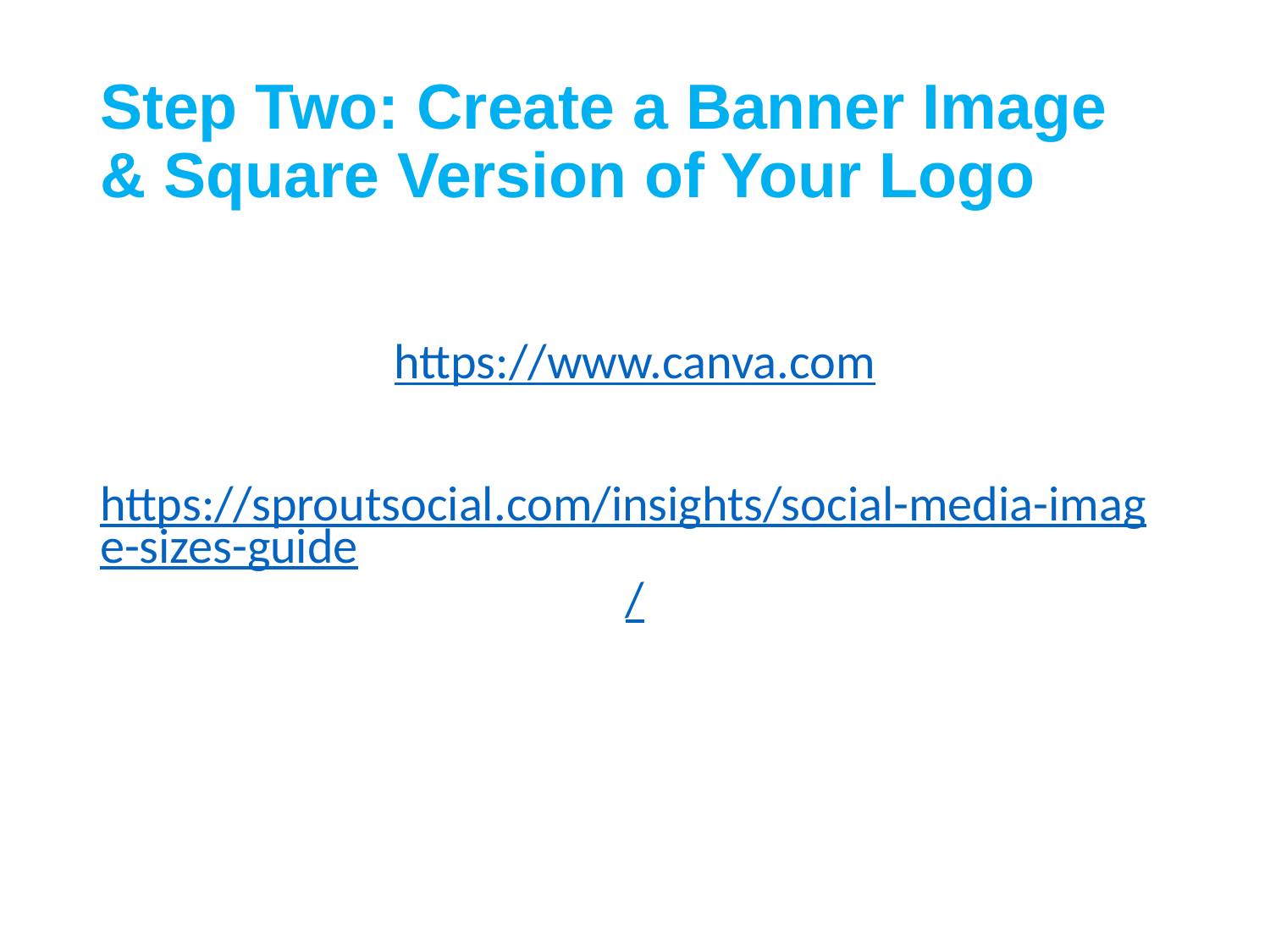

# Step Two: Create a Banner Image & Square Version of Your Logo

https://www.canva.com

https://sproutsocial.com/insights/social-media-image-sizes-guide/